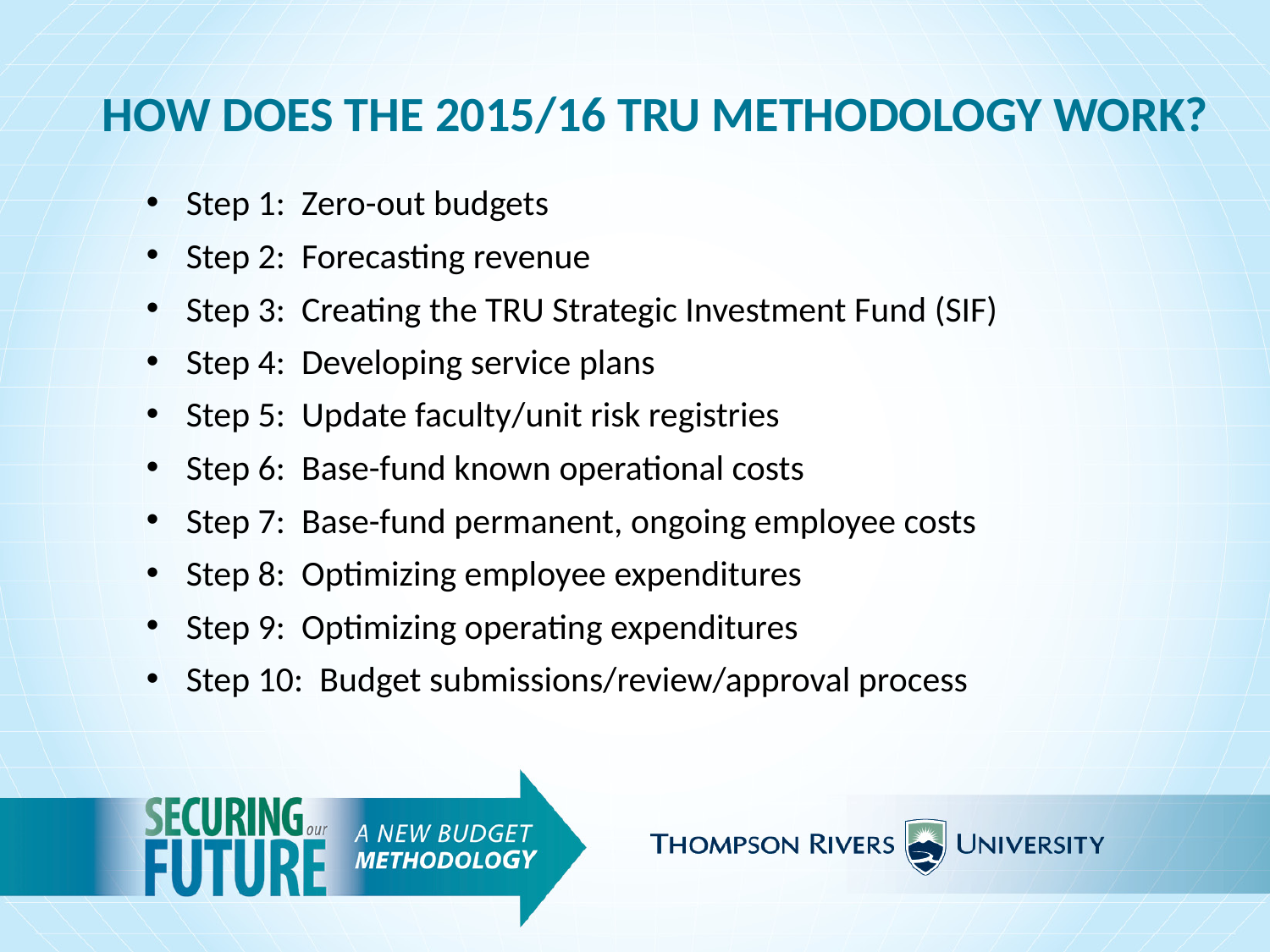

HOW DOES THE 2015/16 TRU METHODOLOGY WORK?
Step 1:  Zero-out budgets
Step 2:  Forecasting revenue
Step 3:  Creating the TRU Strategic Investment Fund (SIF)
Step 4:  Developing service plans
Step 5:  Update faculty/unit risk registries
Step 6:  Base-fund known operational costs
Step 7:  Base-fund permanent, ongoing employee costs
Step 8:  Optimizing employee expenditures
Step 9:  Optimizing operating expenditures
Step 10:  Budget submissions/review/approval process